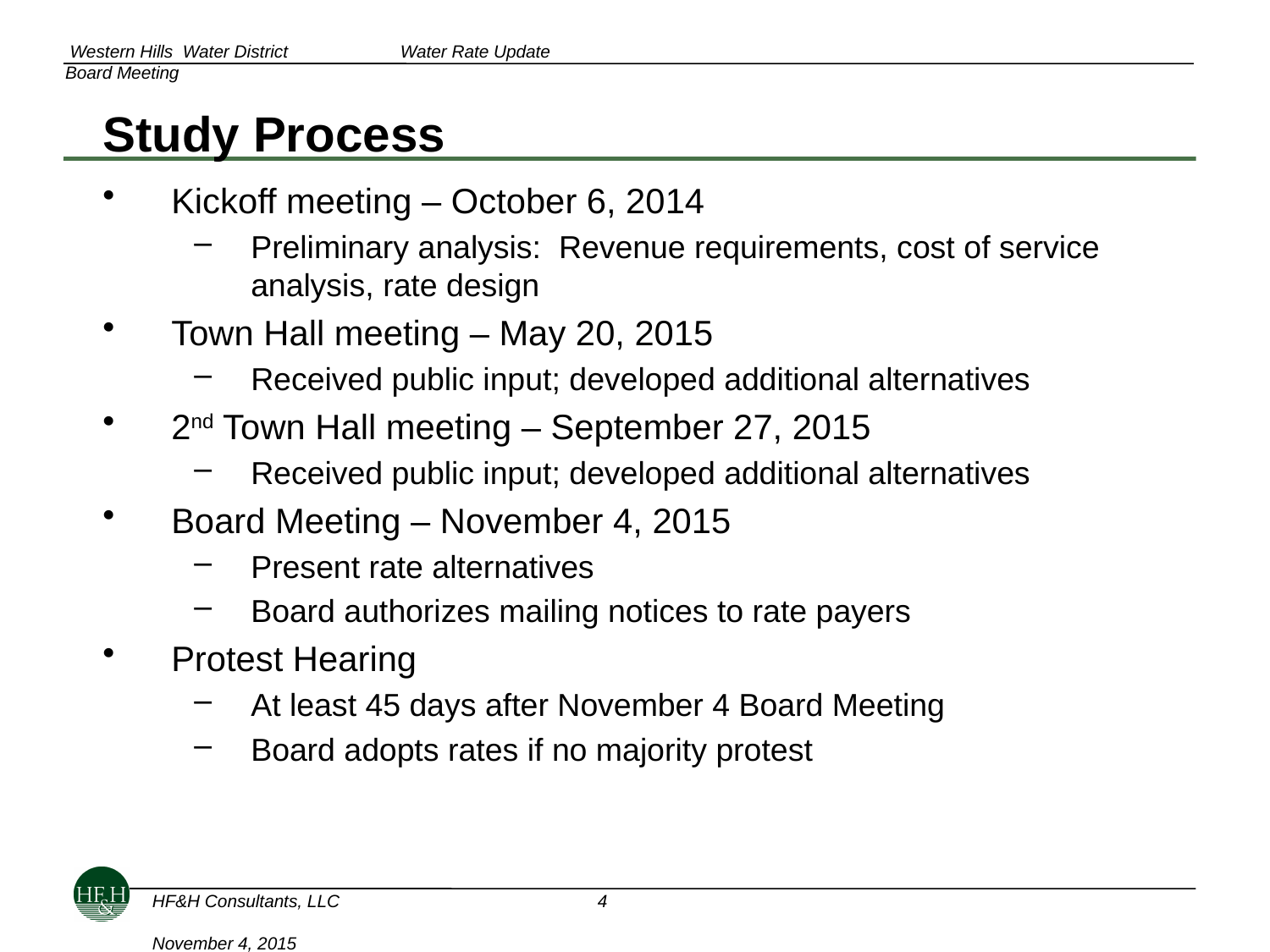

# Study Process
Kickoff meeting – October 6, 2014
Preliminary analysis:  Revenue requirements, cost of service analysis, rate design
Town Hall meeting – May 20, 2015
Received public input; developed additional alternatives
2nd Town Hall meeting – September 27, 2015
Received public input; developed additional alternatives
Board Meeting – November 4, 2015
Present rate alternatives
Board authorizes mailing notices to rate payers
Protest Hearing
At least 45 days after November 4 Board Meeting
Board adopts rates if no majority protest